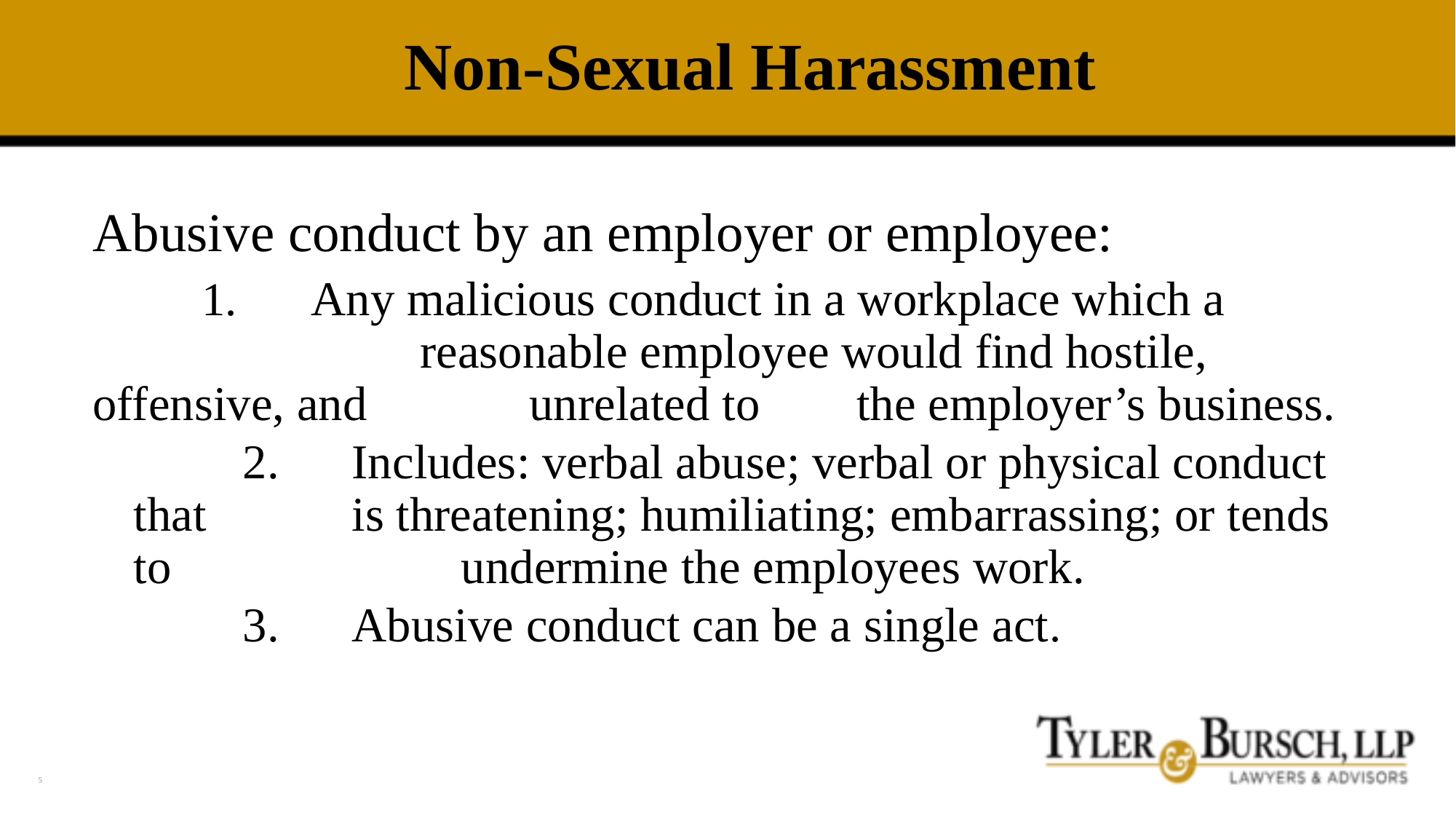

# Non-Sexual Harassment
Abusive conduct by an employer or employee:
	1.	Any malicious conduct in a workplace which a 				reasonable employee would find hostile, offensive, and 		unrelated to 	the employer’s business.
	2.	Includes: verbal abuse; verbal or physical conduct that 		is threatening; humiliating; embarrassing; or tends to 			undermine the employees work.
	3.	Abusive conduct can be a single act.
5